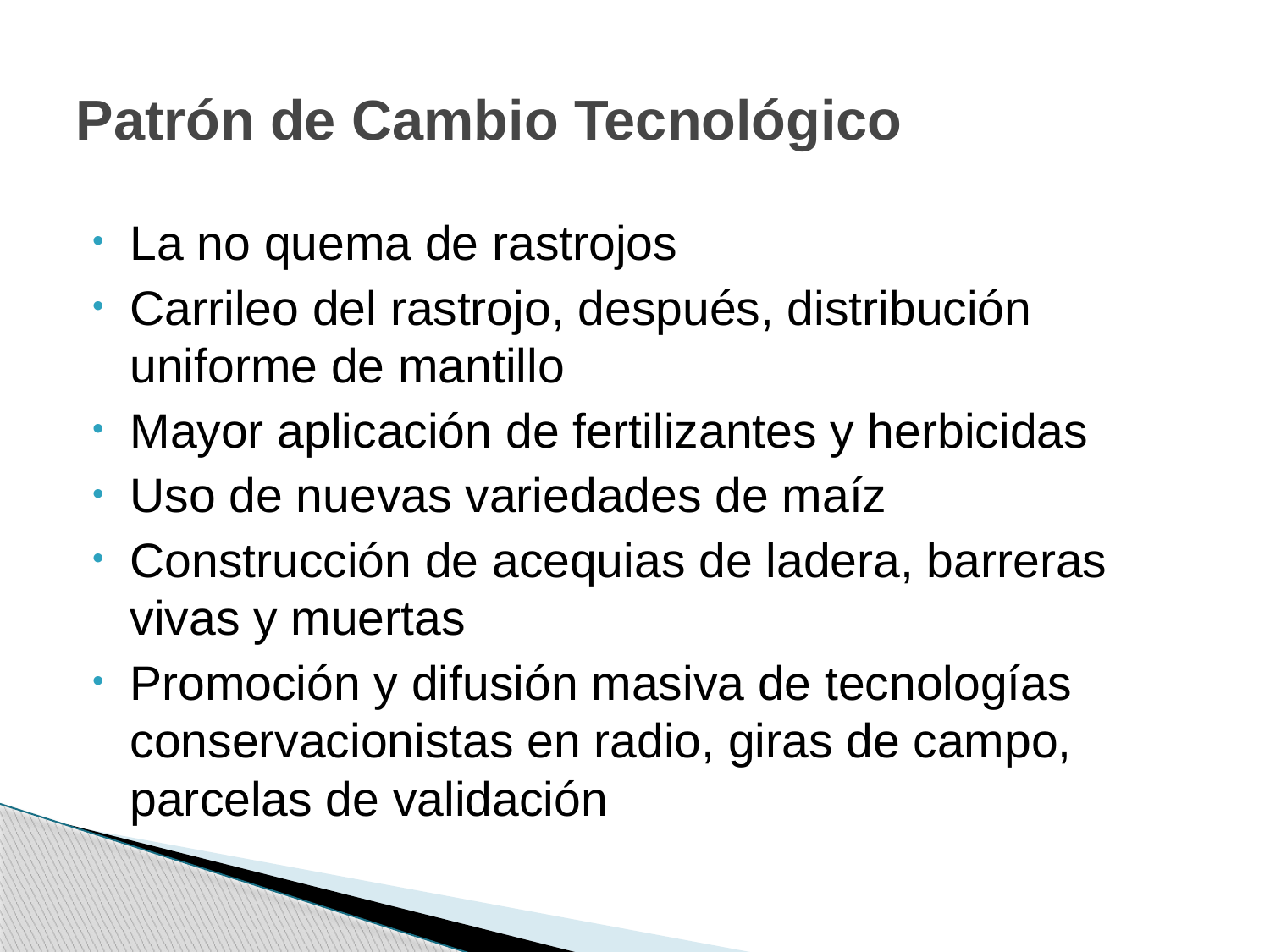

# Patrón de Cambio Tecnológico
La no quema de rastrojos
Carrileo del rastrojo, después, distribución uniforme de mantillo
Mayor aplicación de fertilizantes y herbicidas
Uso de nuevas variedades de maíz
Construcción de acequias de ladera, barreras vivas y muertas
Promoción y difusión masiva de tecnologías conservacionistas en radio, giras de campo, parcelas de validación